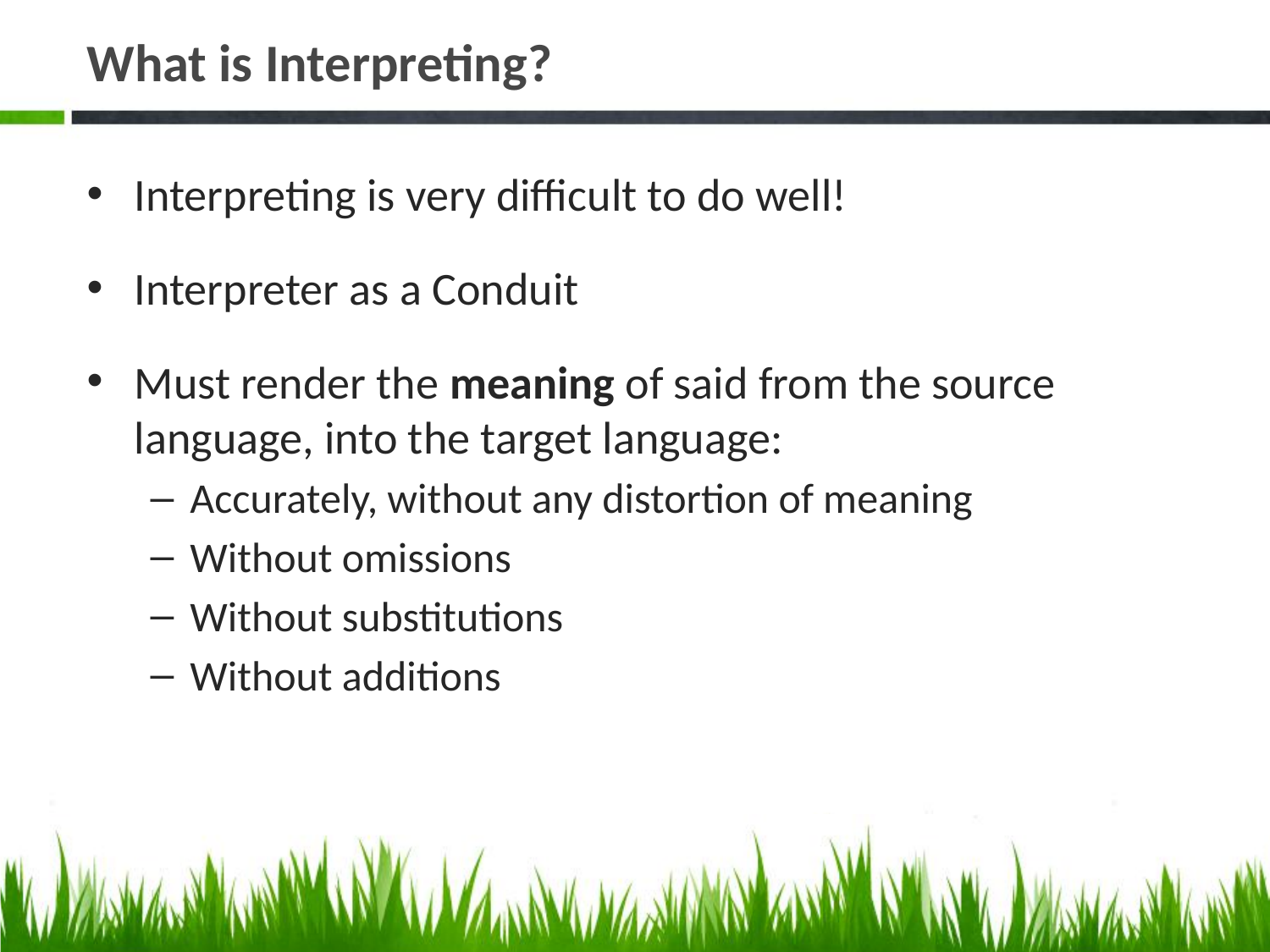

# What is Interpreting?
Interpreting is very difficult to do well!

Interpreter as a Conduit

Must render the meaning of said from the source language, into the target language:
Accurately, without any distortion of meaning
Without omissions
Without substitutions
Without additions